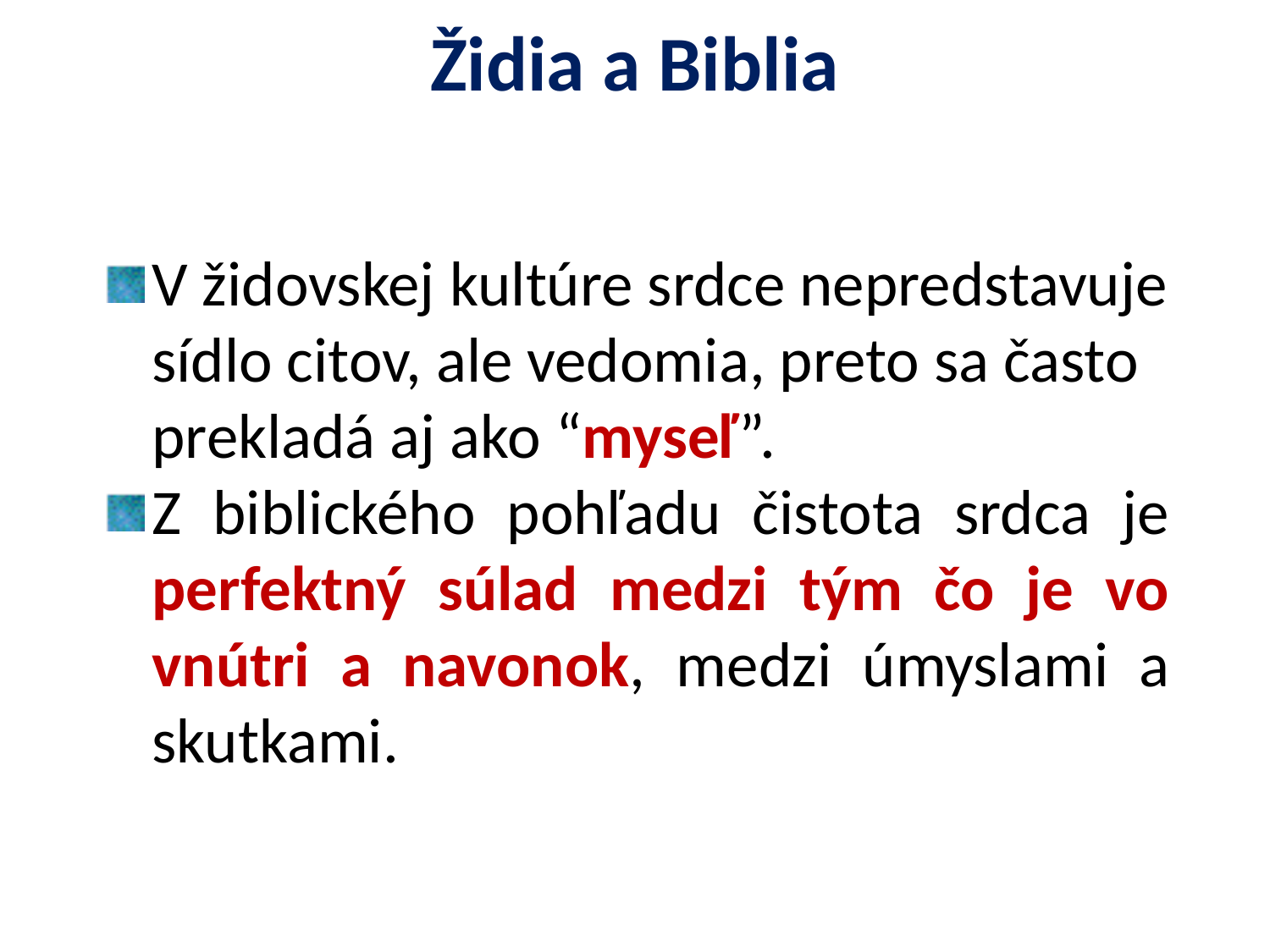

# Židia a Biblia
V židovskej kultúre srdce nepredstavuje sídlo citov, ale vedomia, preto sa často prekladá aj ako “myseľ”.
Z biblického pohľadu čistota srdca je perfektný súlad medzi tým čo je vo vnútri a navonok, medzi úmyslami a skutkami.